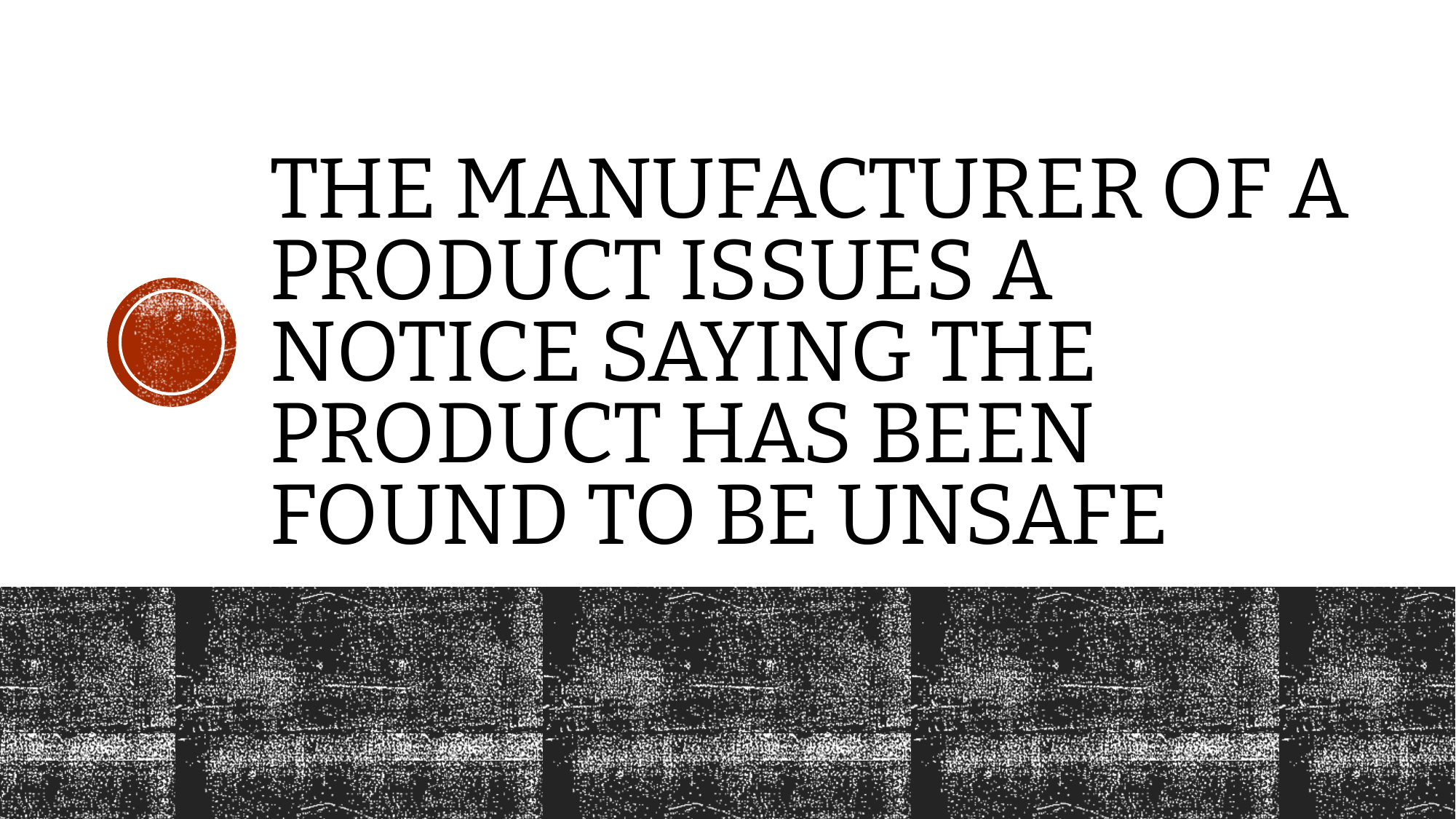

# The manufacturer of a product issues a notice saying the product has been found to be unsafe